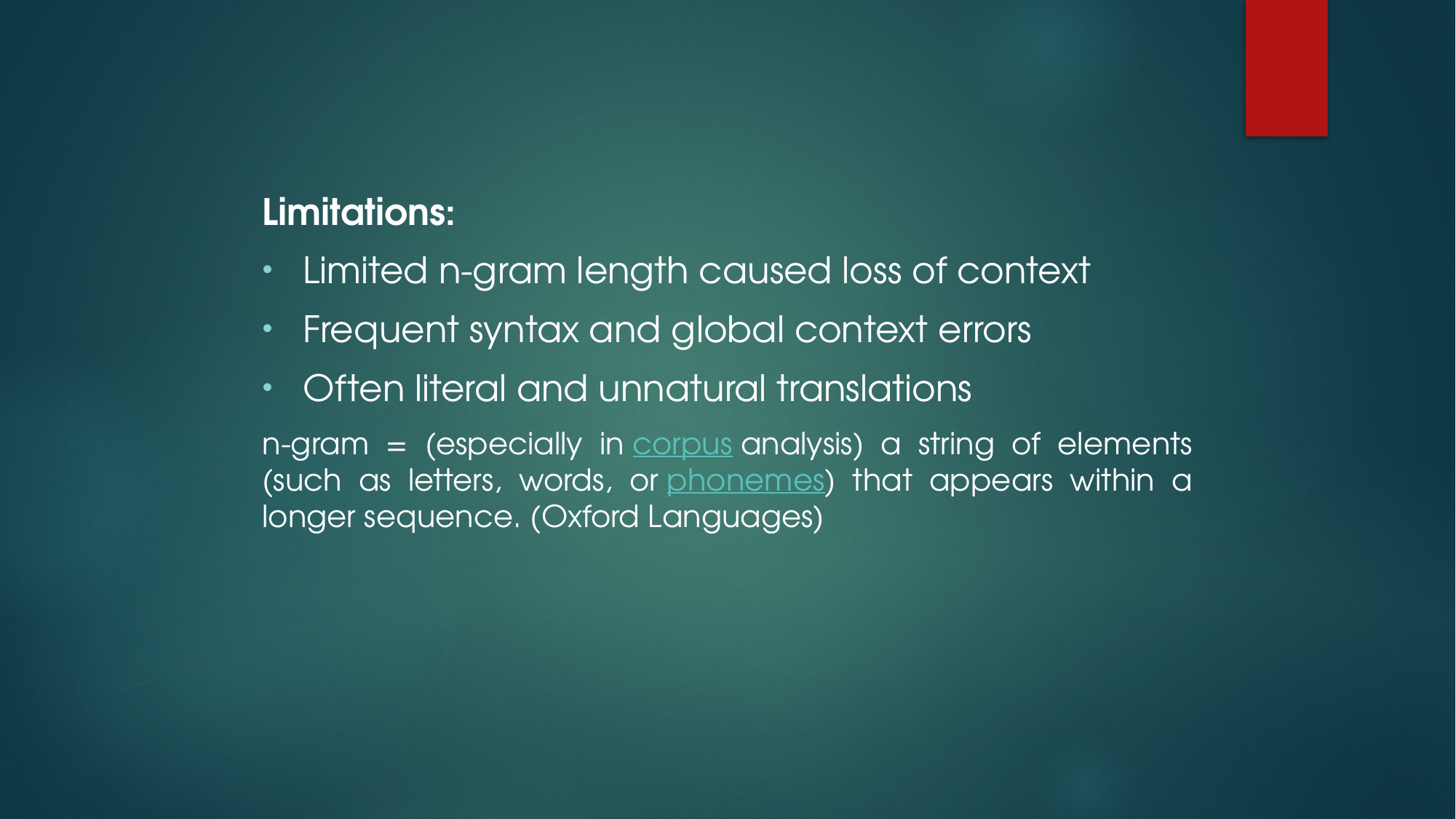

Limitations:
Limited n-gram length caused loss of context
Frequent syntax and global context errors
Often literal and unnatural translations
n-gram = (especially in corpus analysis) a string of elements (such as letters, words, or phonemes) that appears within a longer sequence. (Oxford Languages)